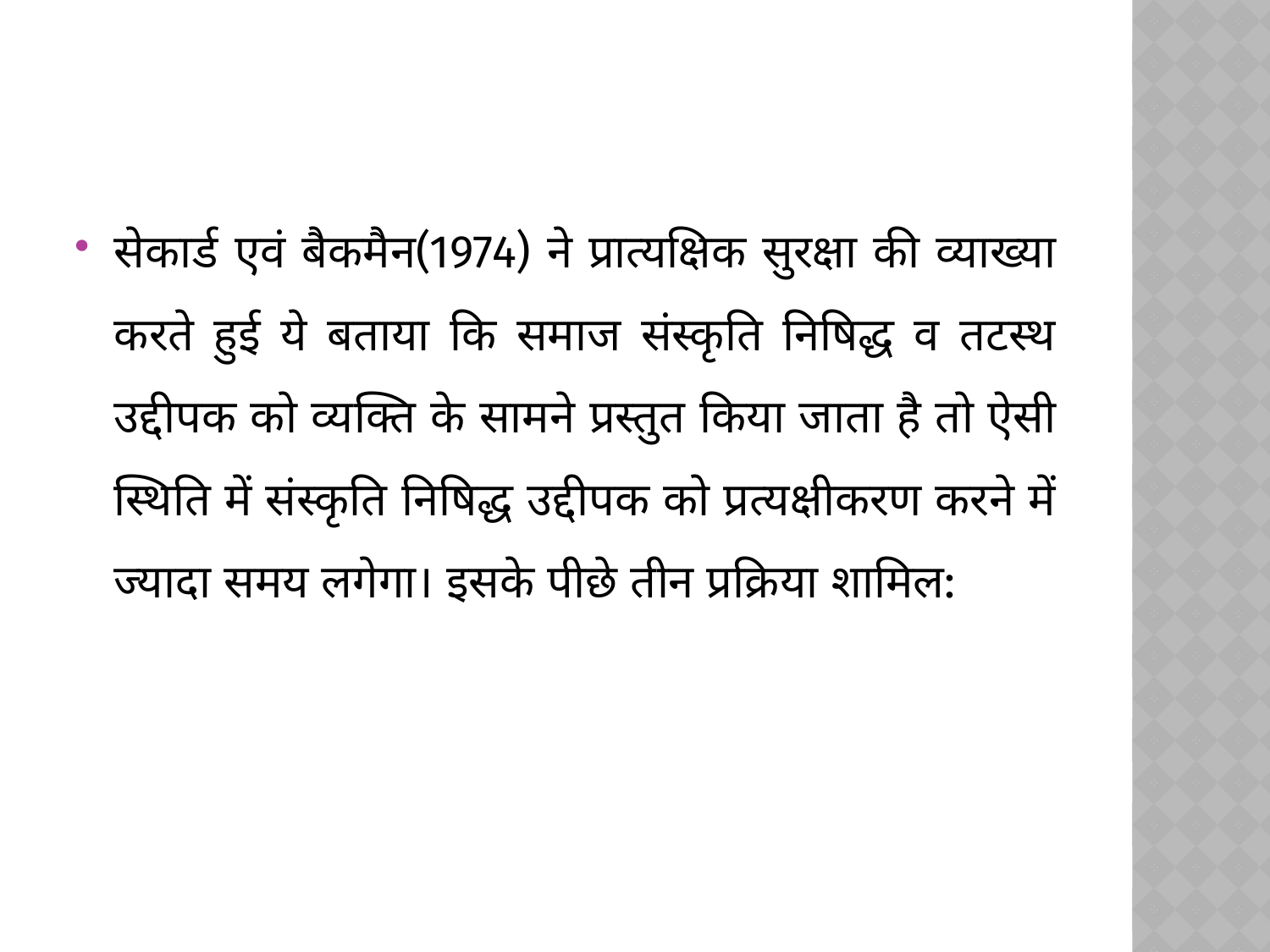

#
सेकार्ड एवं बैकमैन(1974) ने प्रात्यक्षिक सुरक्षा की व्याख्या करते हुई ये बताया कि समाज संस्कृति निषिद्ध व तटस्थ उद्दीपक को व्यक्ति के सामने प्रस्तुत किया जाता है तो ऐसी स्थिति में संस्कृति निषिद्ध उद्दीपक को प्रत्यक्षीकरण करने में ज्यादा समय लगेगा। इसके पीछे तीन प्रक्रिया शामिल: